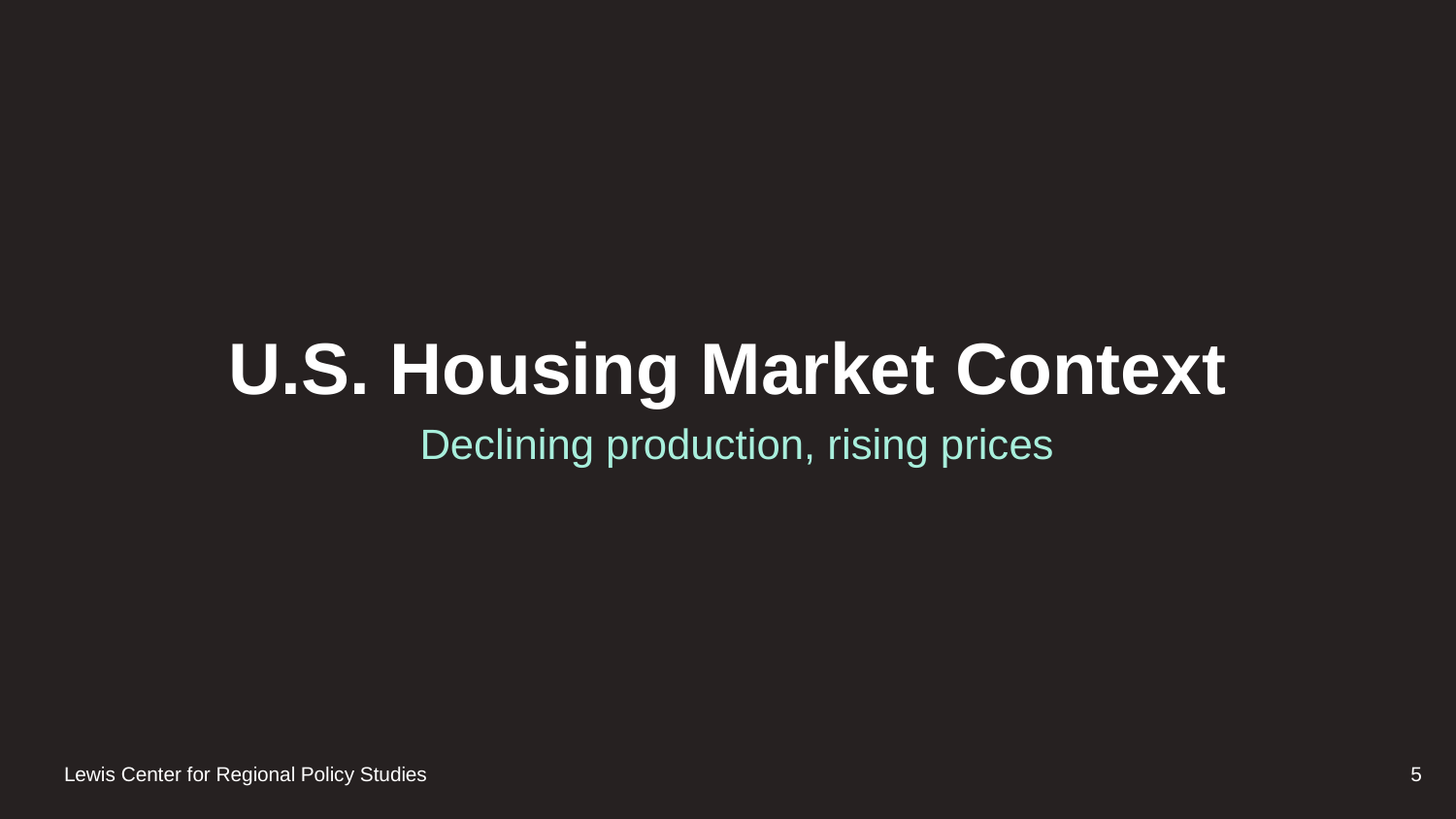

# U.S. Housing Market Context
Declining production, rising prices
5
Lewis Center for Regional Policy Studies